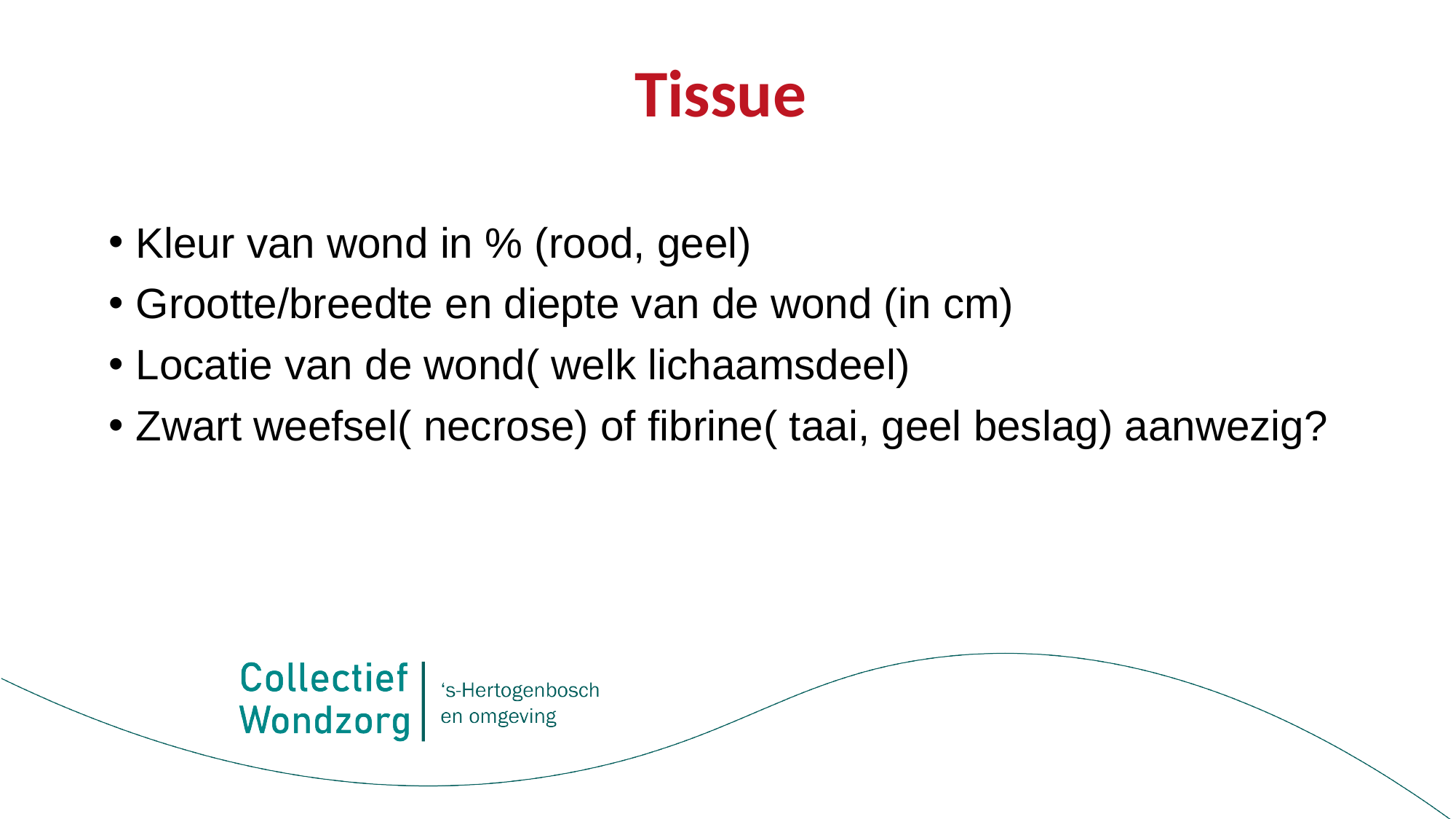

# Tissue

Kleur van wond in % (rood, geel)
Grootte/breedte en diepte van de wond (in cm)
Locatie van de wond( welk lichaamsdeel)
Zwart weefsel( necrose) of fibrine( taai, geel beslag) aanwezig?